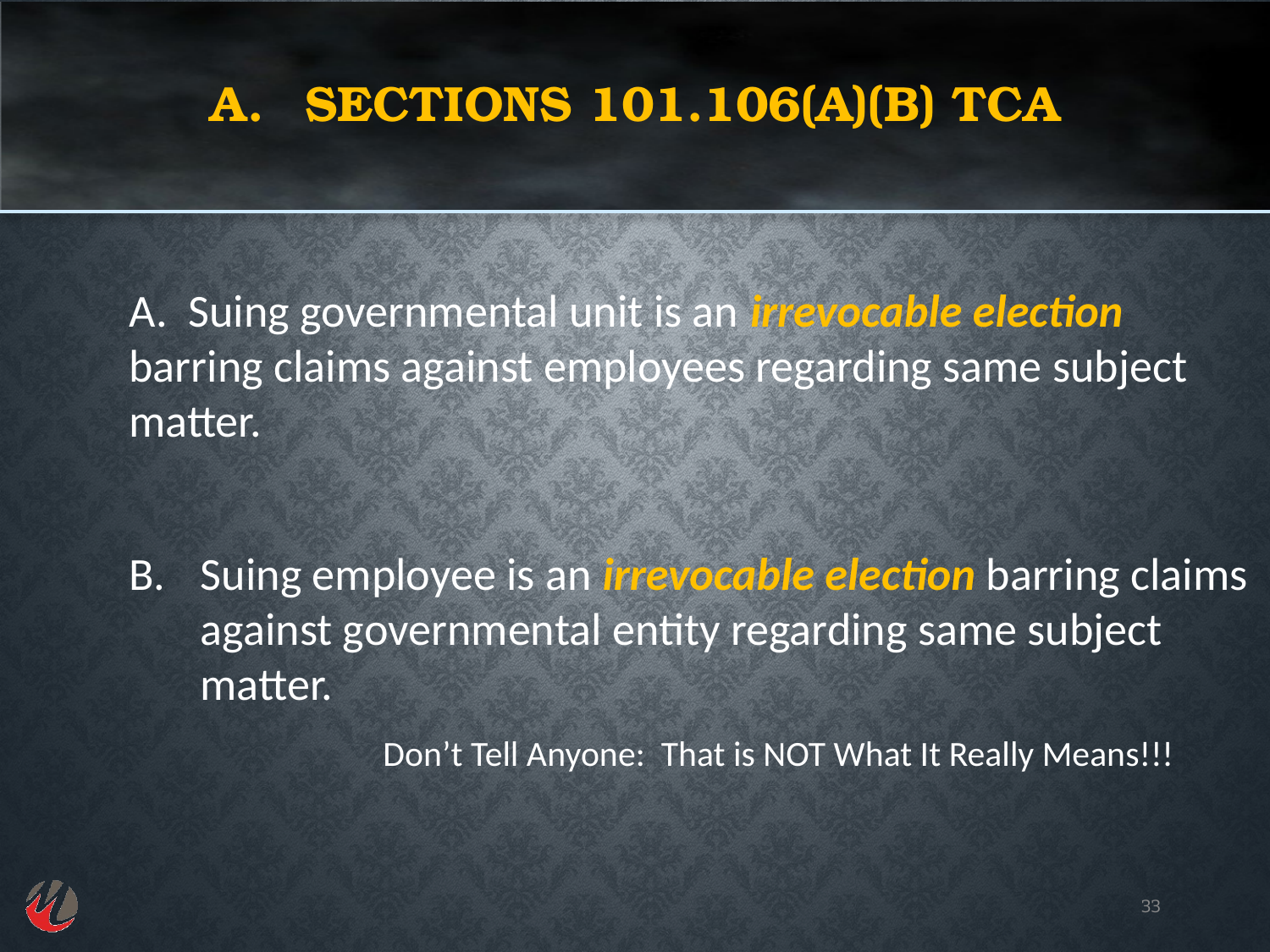

# A.	Sections 101.106(a)(b) TCA
A.  Suing governmental unit is an irrevocable election barring claims against employees regarding same subject matter.

Suing employee is an irrevocable election barring claims against governmental entity regarding same subject matter.
	Don’t Tell Anyone:  That is NOT What It Really Means!!!
33